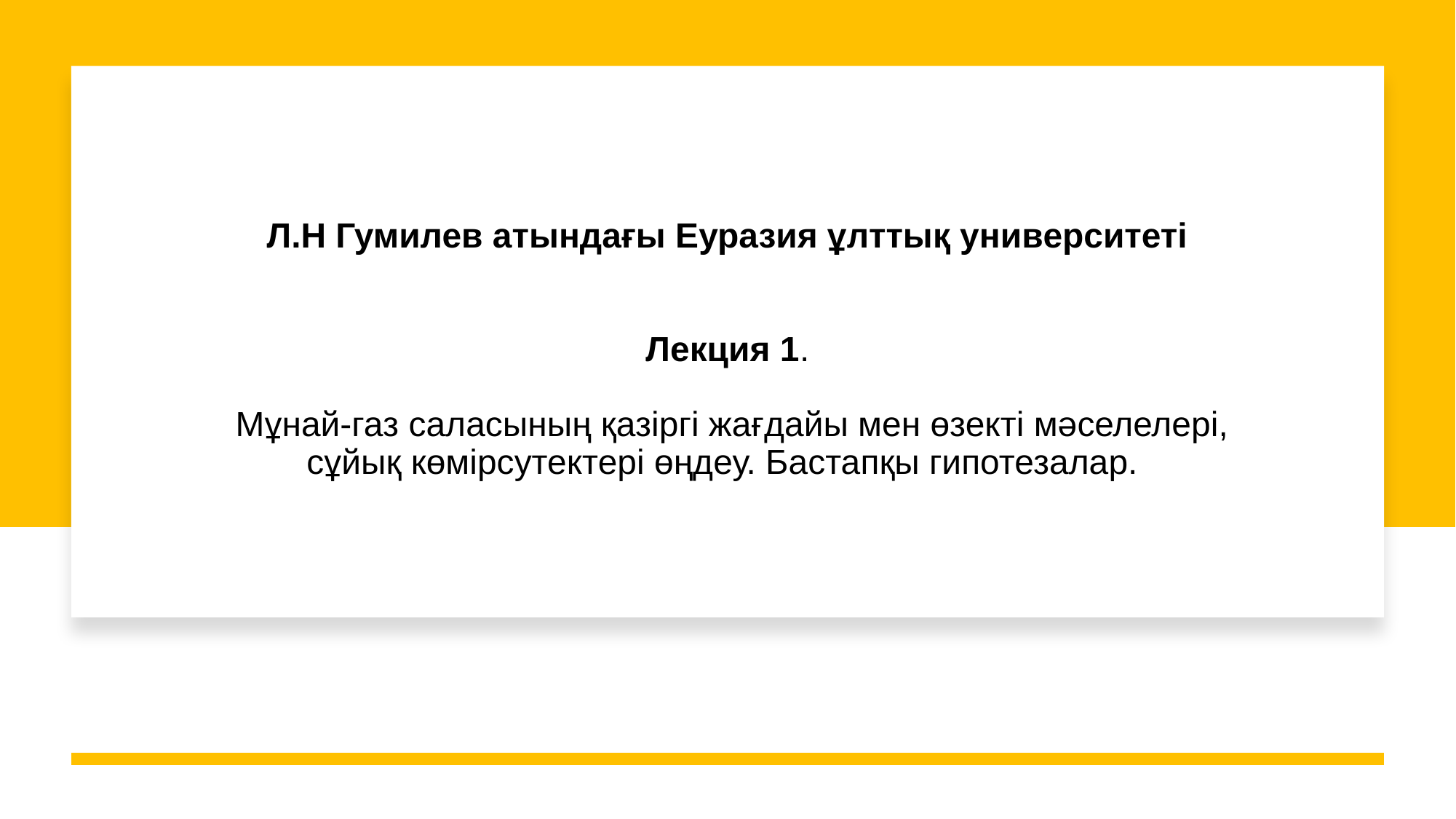

# Л.Н Гумилев атындағы Еуразия ұлттық университеті Лекция 1. Мұнай-газ саласының қазіргі жағдайы мен өзекті мәселелері, сұйық көмірсутектері өңдеу. Бастапқы гипотезалар.